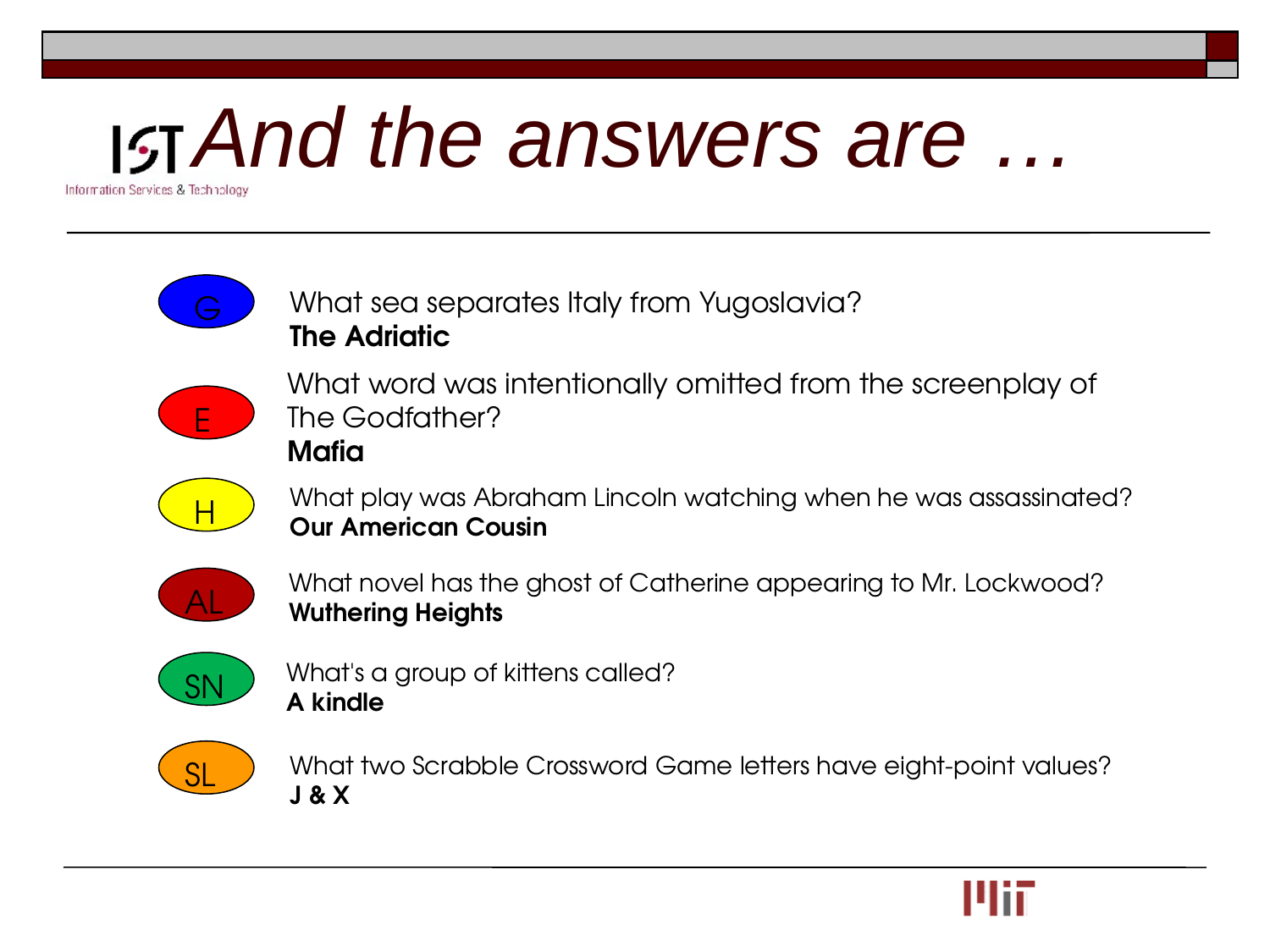

# And the answers are …
 G
What sea separates Italy from Yugoslavia?
The Adriatic
What word was intentionally omitted from the screenplay of The Godfather?
Mafia
 E
What play was Abraham Lincoln watching when he was assassinated?
Our American Cousin
 H

What novel has the ghost of Catherine appearing to Mr. Lockwood?
Wuthering Heights

AL
What's a group of kittens called?
A kindle
SN
SL
What two Scrabble Crossword Game letters have eight-point values?
J & X